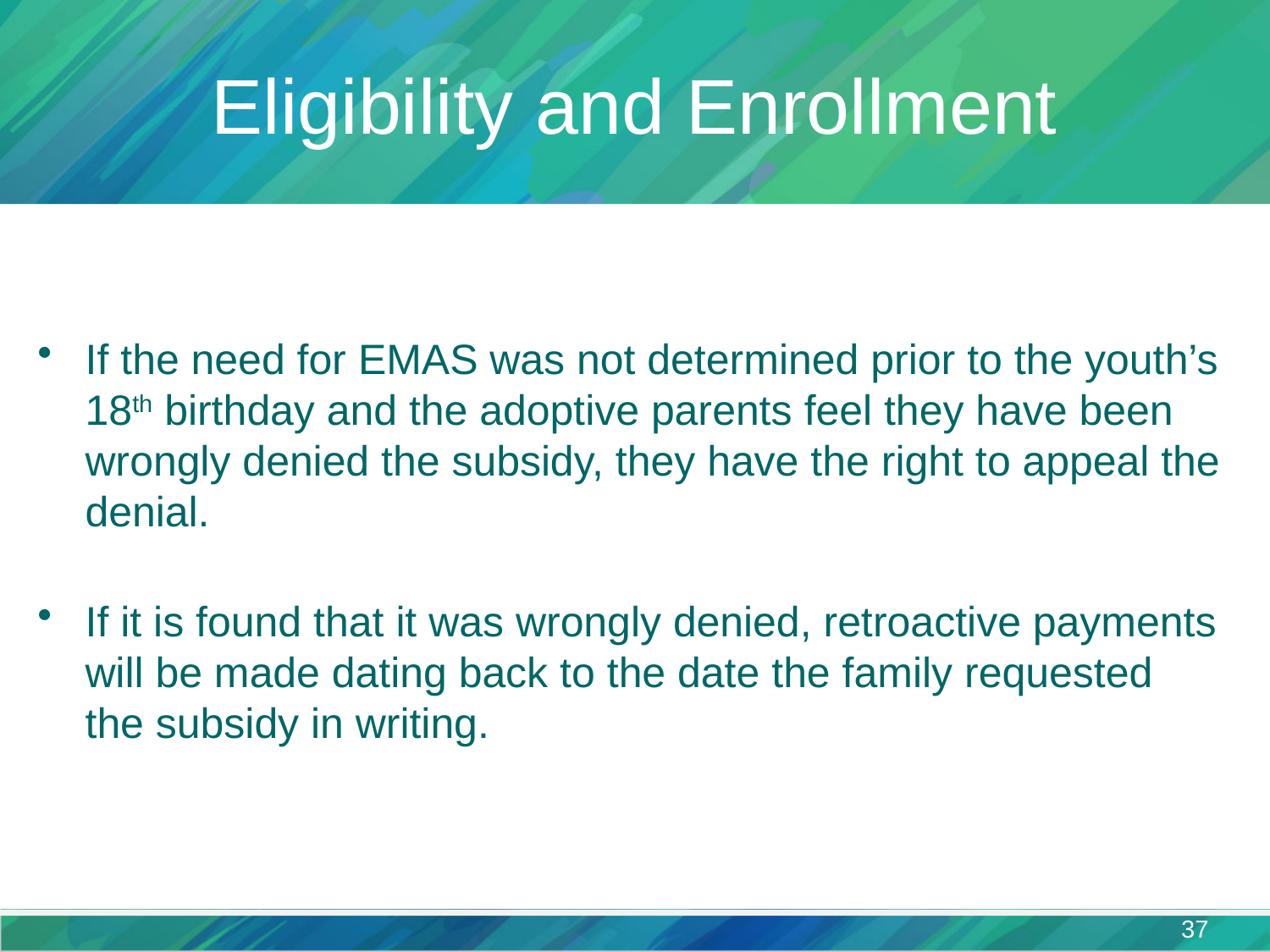

# Eligibility and Enrollment
If the need for EMAS was not determined prior to the youth’s 18th birthday and the adoptive parents feel they have been wrongly denied the subsidy, they have the right to appeal the denial.
If it is found that it was wrongly denied, retroactive payments will be made dating back to the date the family requested the subsidy in writing.
37